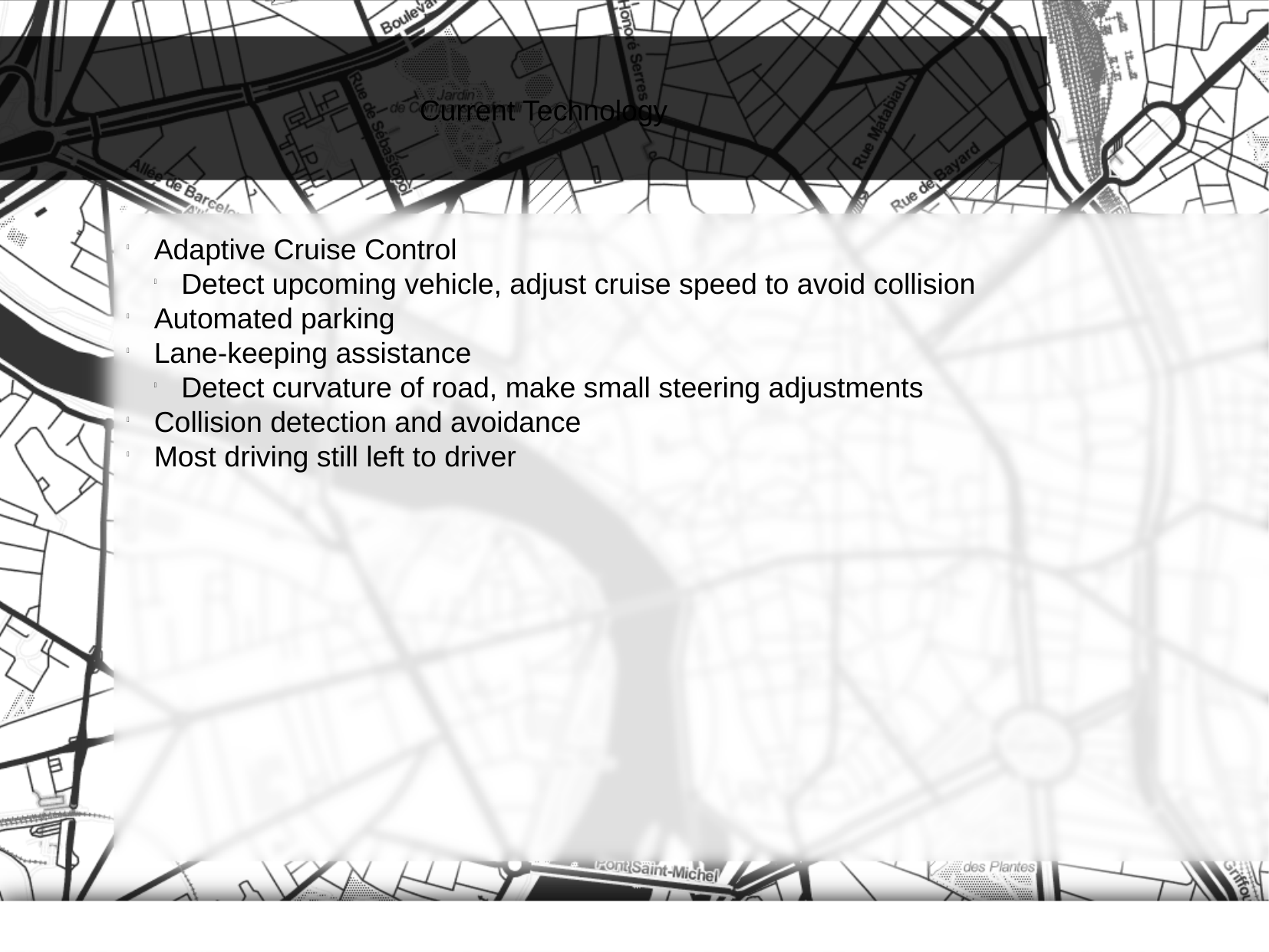

Current Technology
Adaptive Cruise Control
Detect upcoming vehicle, adjust cruise speed to avoid collision
Automated parking
Lane-keeping assistance
Detect curvature of road, make small steering adjustments
Collision detection and avoidance
Most driving still left to driver